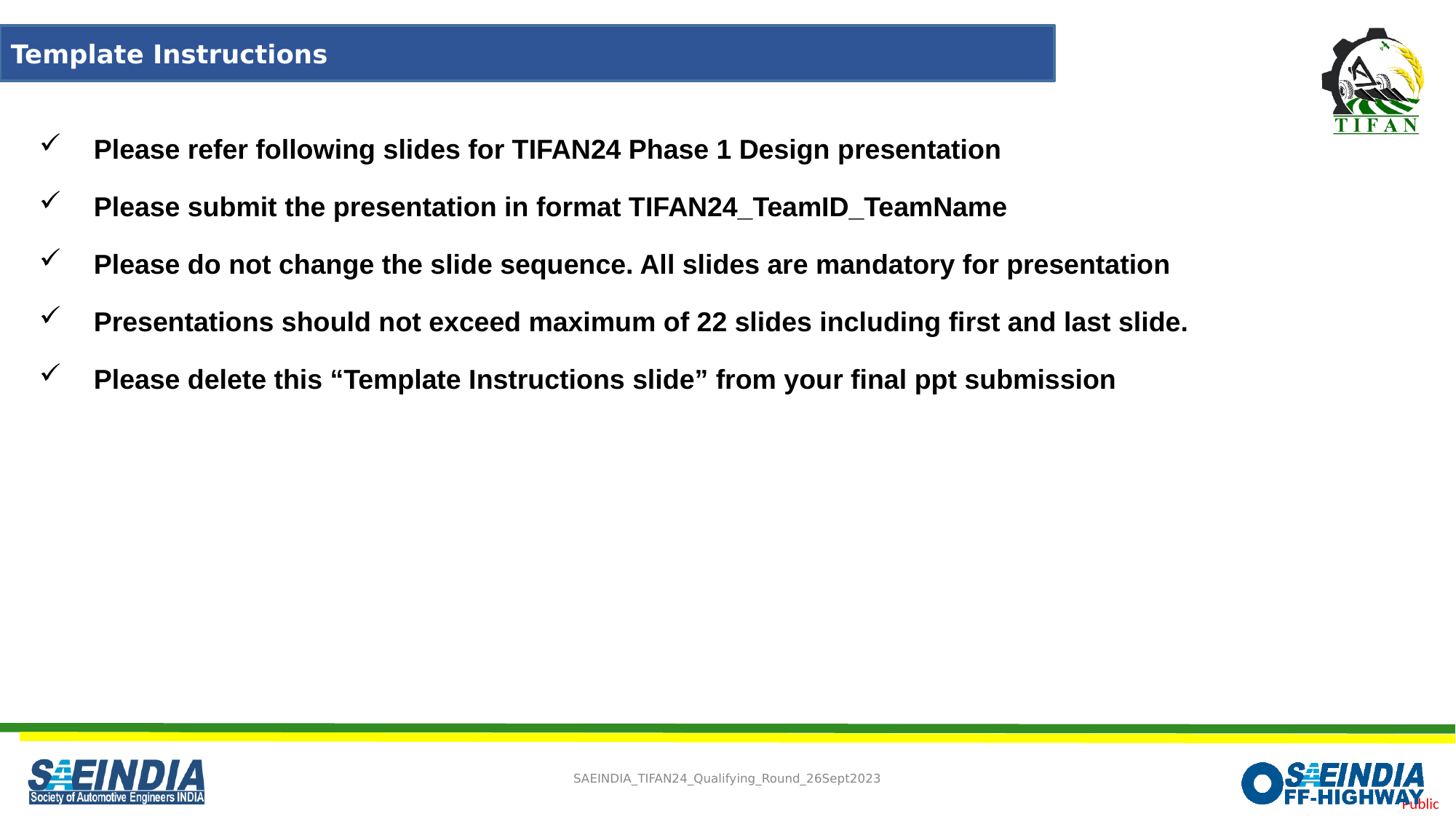

Template Instructions
Please refer following slides for TIFAN24 Phase 1 Design presentation
Please submit the presentation in format TIFAN24_TeamID_TeamName
Please do not change the slide sequence. All slides are mandatory for presentation
Presentations should not exceed maximum of 22 slides including first and last slide.
Please delete this “Template Instructions slide” from your final ppt submission

2023
SAEINDIA_TIFAN24_Qualifying_Round_26Sept2023
2